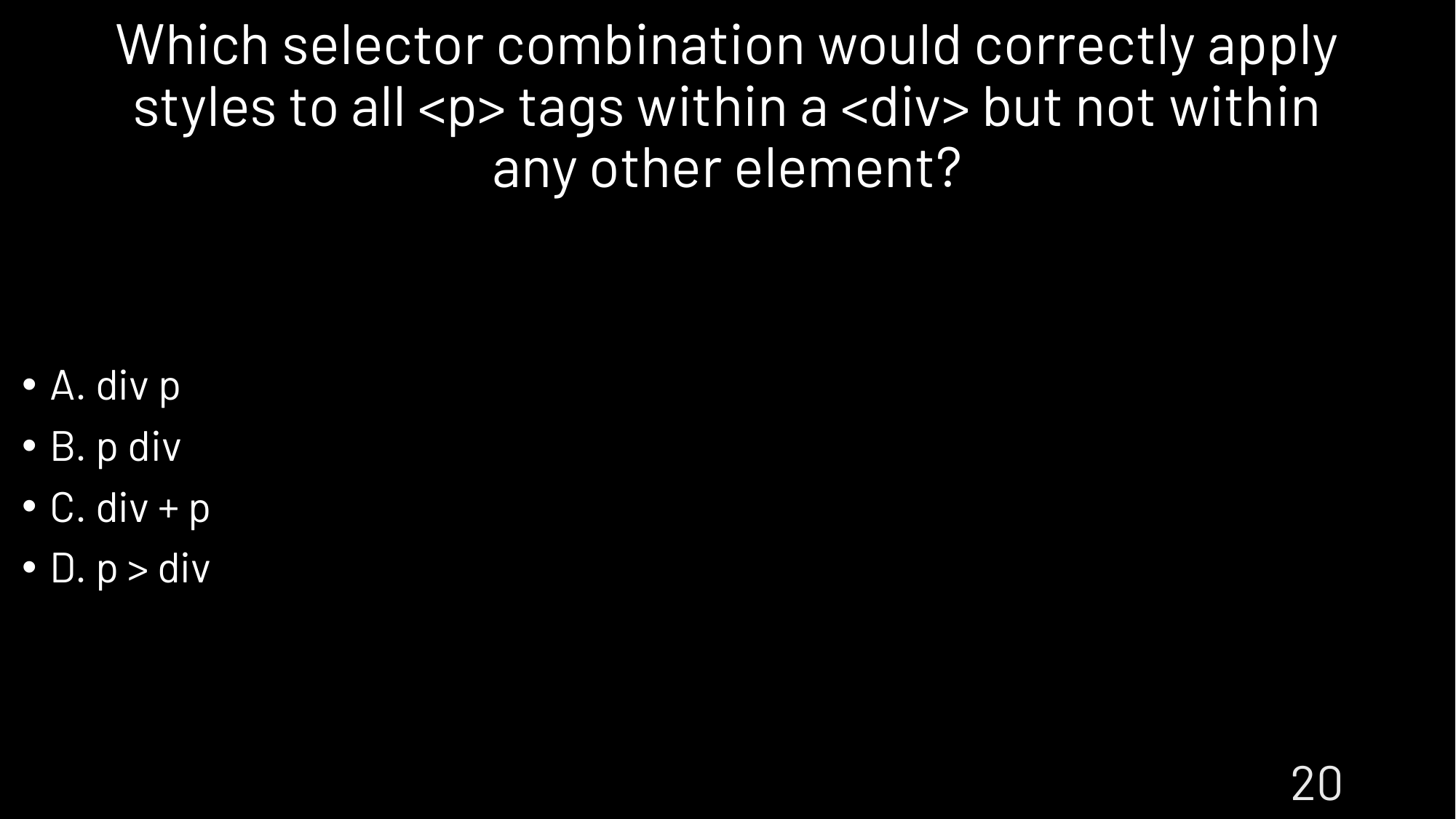

# Which selector combination would correctly apply styles to all <p> tags within a <div> but not within any other element?
A. div p
B. p div
C. div + p
D. p > div.
20